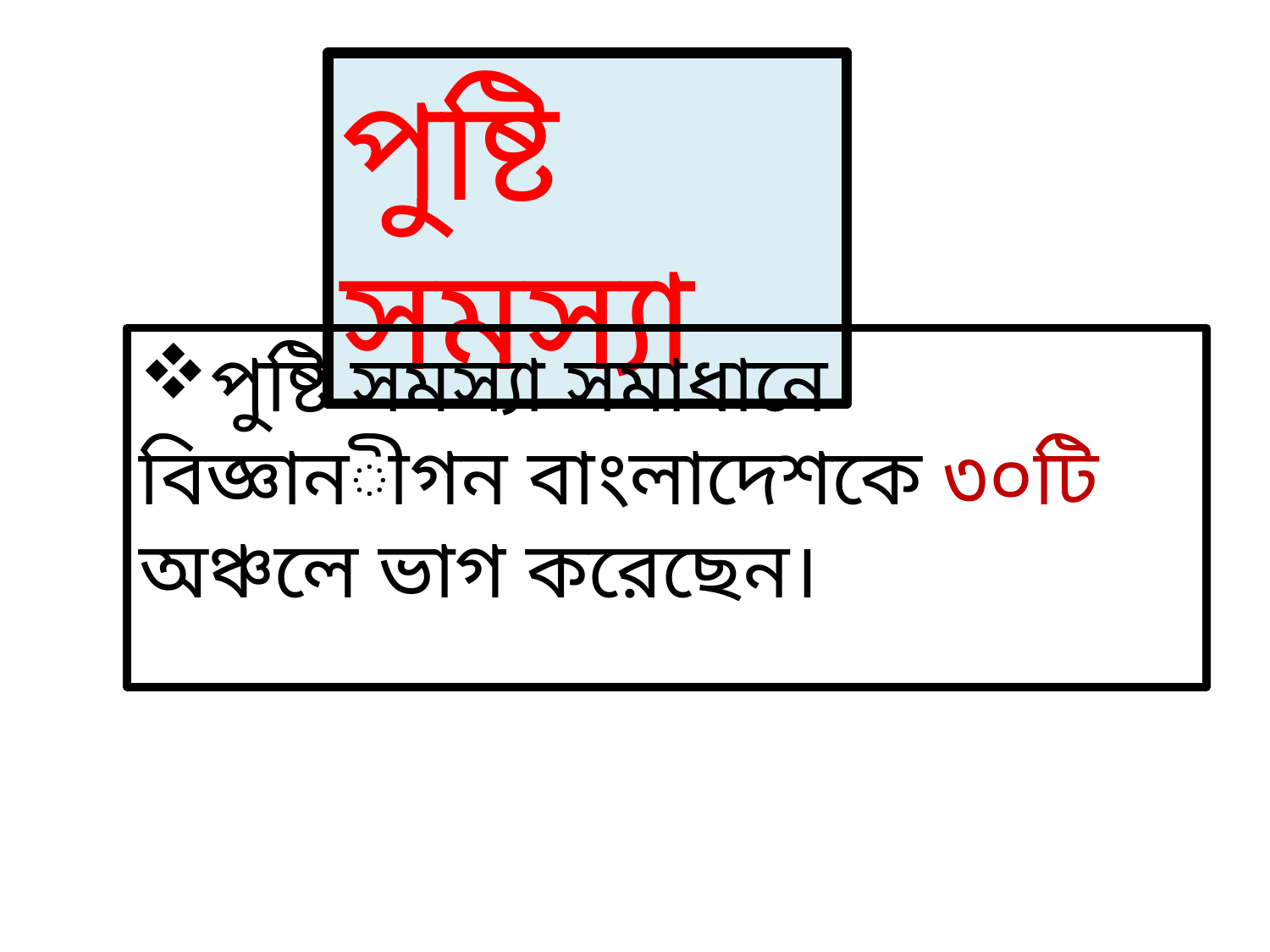

পুষ্টি সমস্যা
পুষ্টি সমস্যা সমাধানে বিজ্ঞানীগন বাংলাদেশকে ৩০টি অঞ্চলে ভাগ করেছেন।